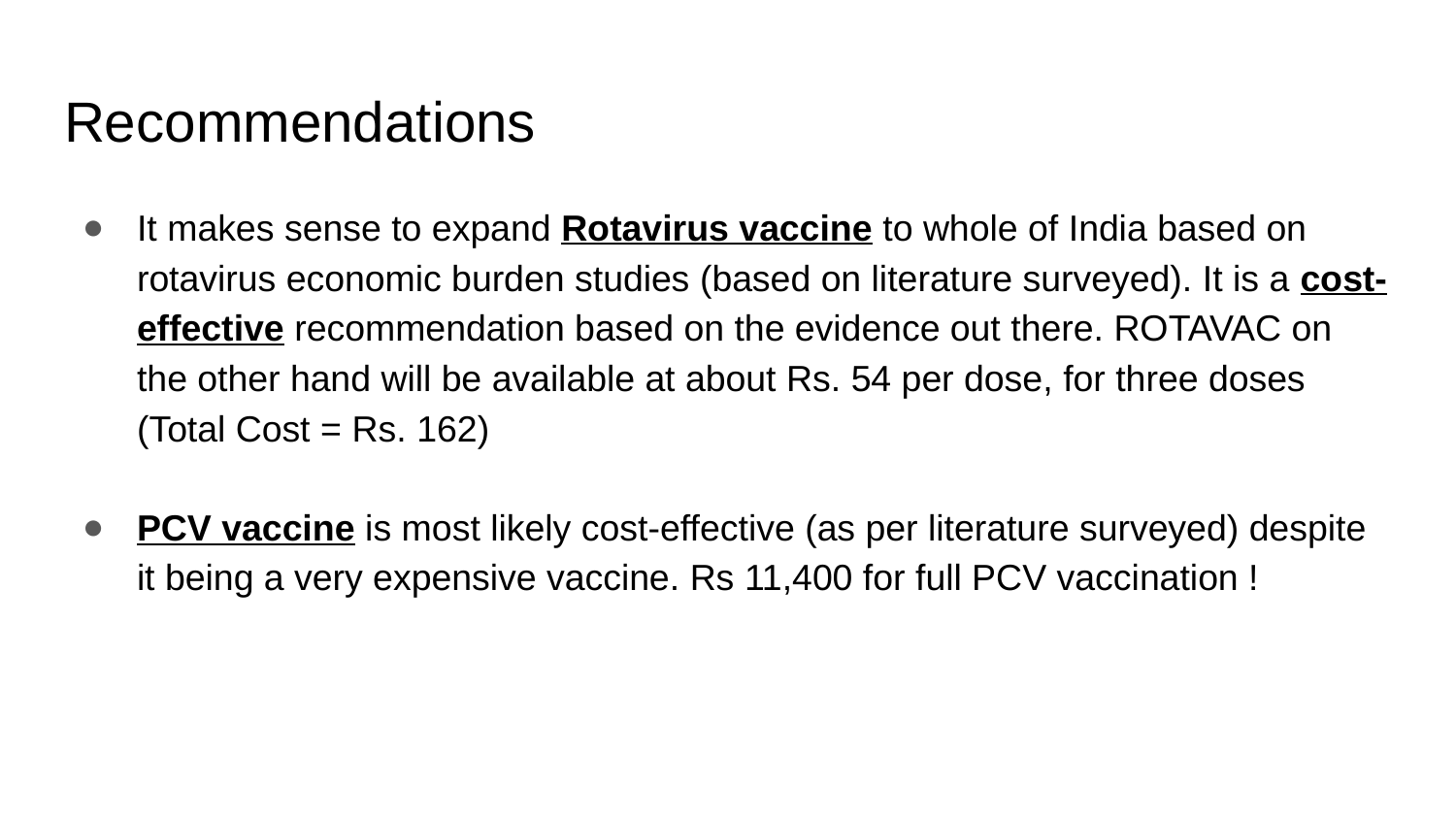

# Recommendations
It makes sense to expand Rotavirus vaccine to whole of India based on rotavirus economic burden studies (based on literature surveyed). It is a cost-effective recommendation based on the evidence out there. ROTAVAC on the other hand will be available at about Rs. 54 per dose, for three doses (Total Cost = Rs. 162)

PCV vaccine is most likely cost-effective (as per literature surveyed) despite it being a very expensive vaccine. Rs 11,400 for full PCV vaccination !